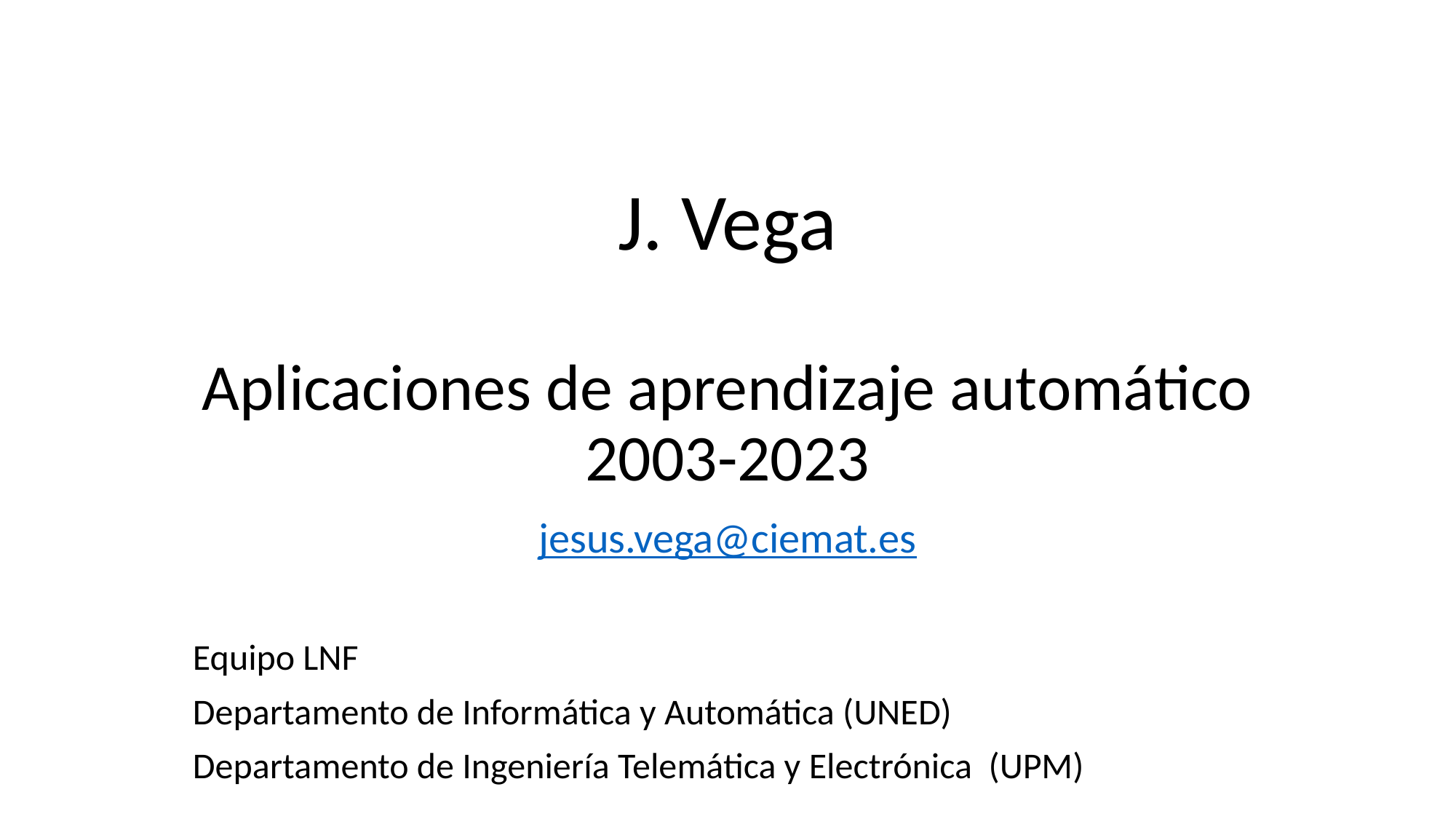

# J. Vega Aplicaciones de aprendizaje automático 2003-2023
jesus.vega@ciemat.es

Equipo LNF
Departamento de Informática y Automática (UNED)
Departamento de Ingeniería Telemática y Electrónica  (UPM)